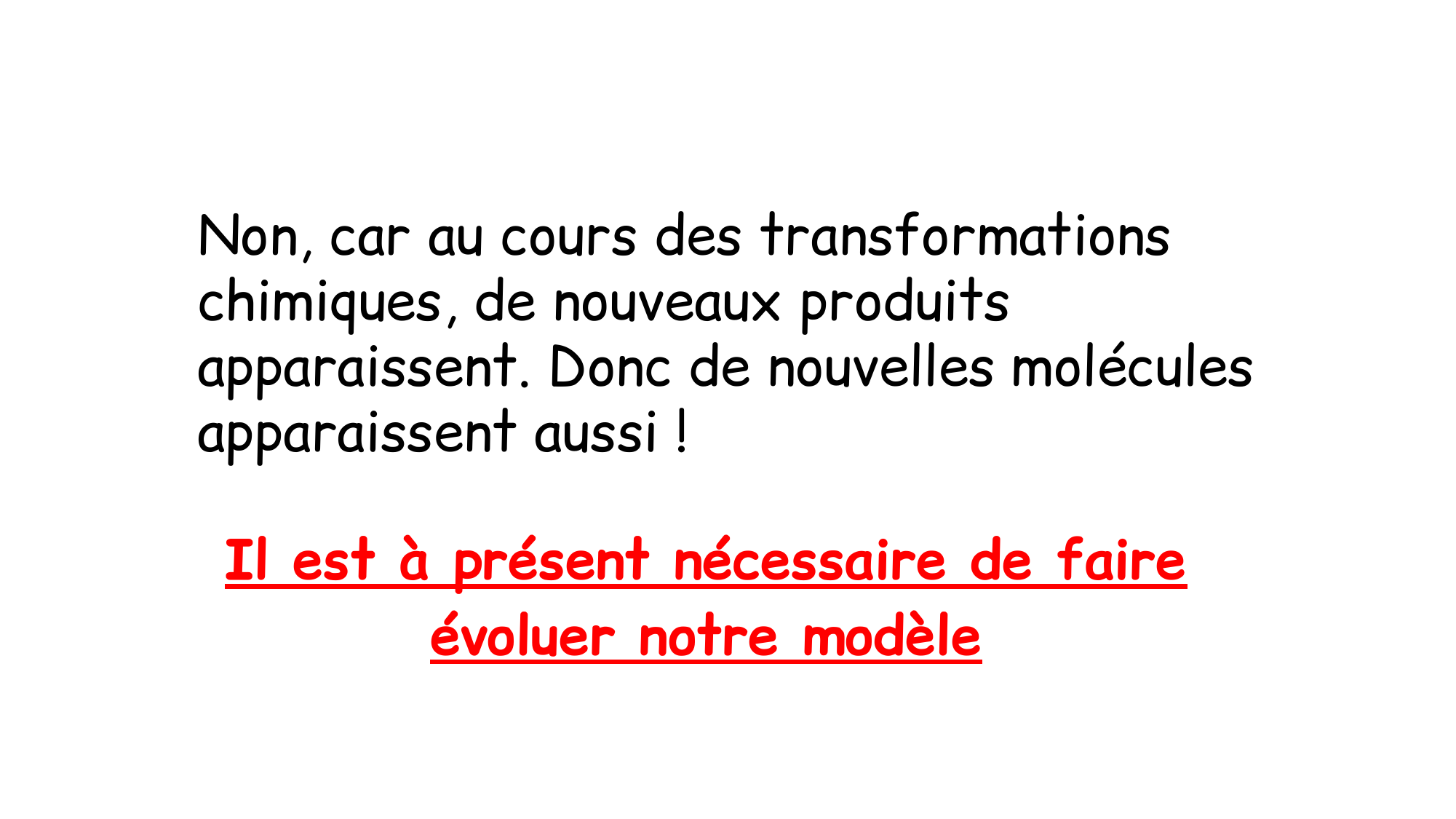

Non, car au cours des transformations chimiques, de nouveaux produits apparaissent. Donc de nouvelles molécules apparaissent aussi !
Il est à présent nécessaire de faire évoluer notre modèle